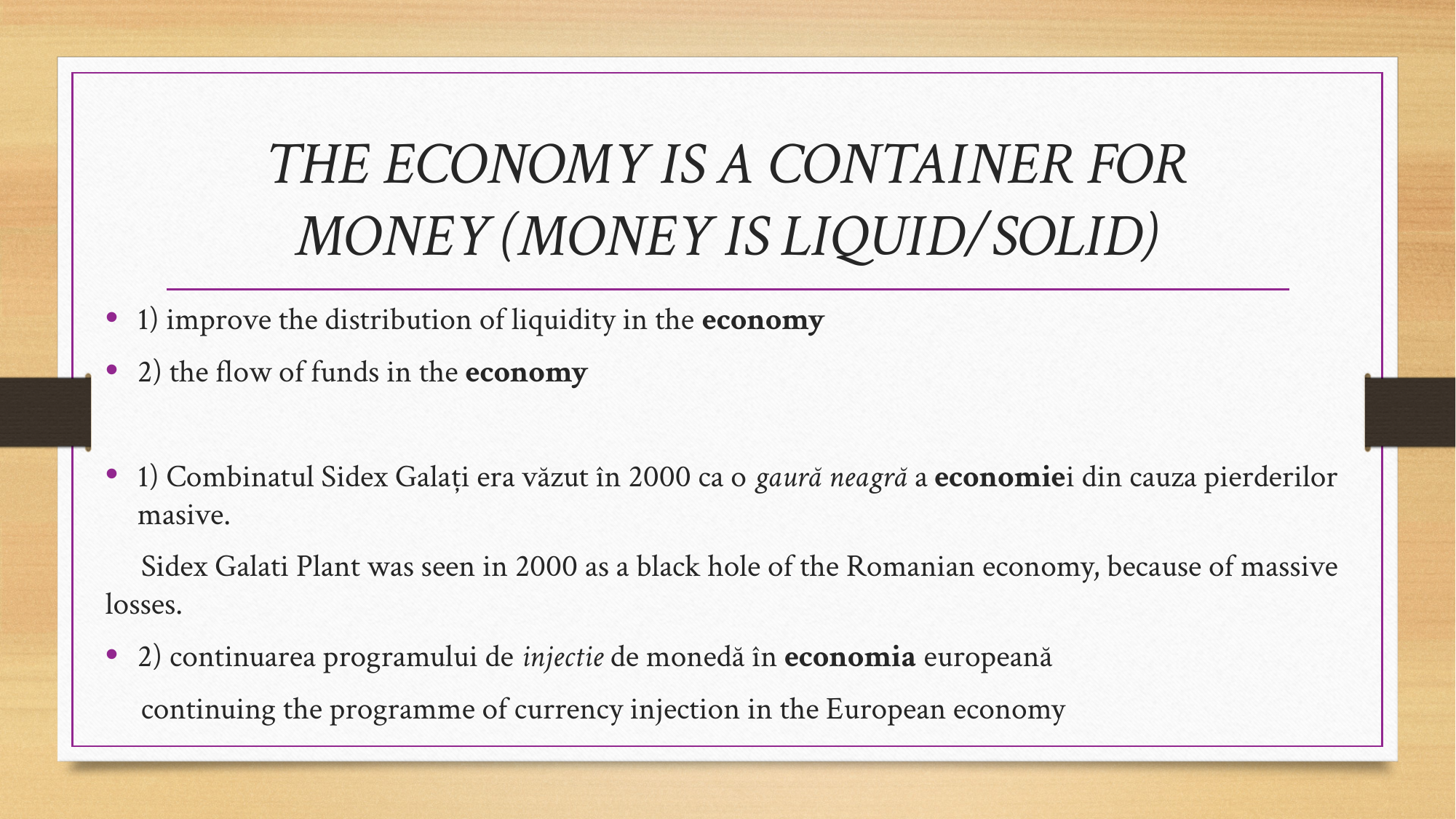

# THE ECONOMY IS A CONTAINER FOR MONEY (MONEY IS LIQUID/SOLID)
1) improve the distribution of liquidity in the economy
2) the flow of funds in the economy

1) Combinatul Sidex Galaţi era văzut în 2000 ca o gaură neagră a economiei din cauza pierderilor masive.
     Sidex Galati Plant was seen in 2000 as a black hole of the Romanian economy, because of massive losses.
2) continuarea programului de injectie de monedă în economia europeană
     continuing the programme of currency injection in the European economy